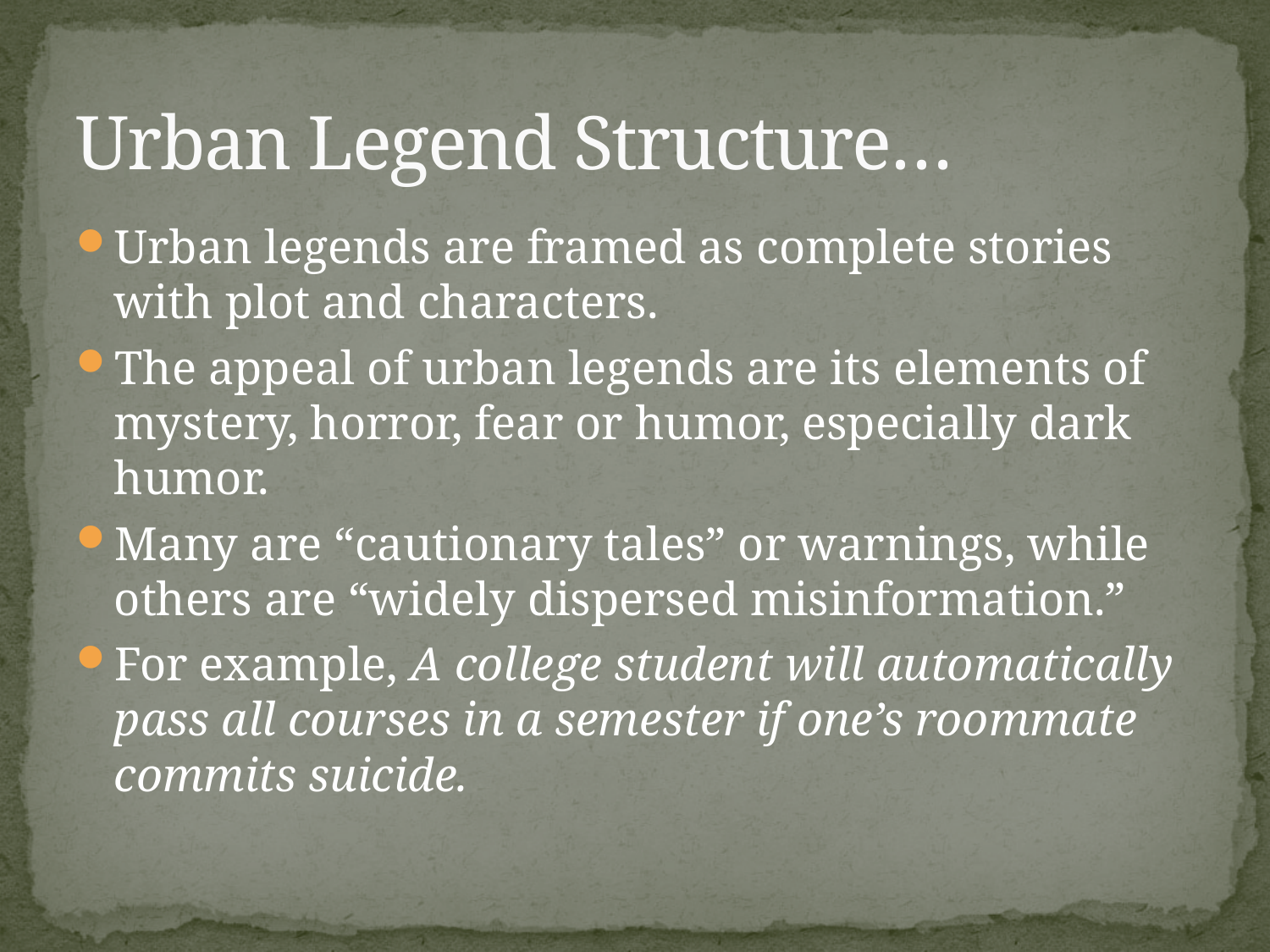

# Urban Legend Structure…
Urban legends are framed as complete stories with plot and characters.
The appeal of urban legends are its elements of mystery, horror, fear or humor, especially dark humor.
Many are “cautionary tales” or warnings, while others are “widely dispersed misinformation.”
For example, A college student will automatically pass all courses in a semester if one’s roommate commits suicide.